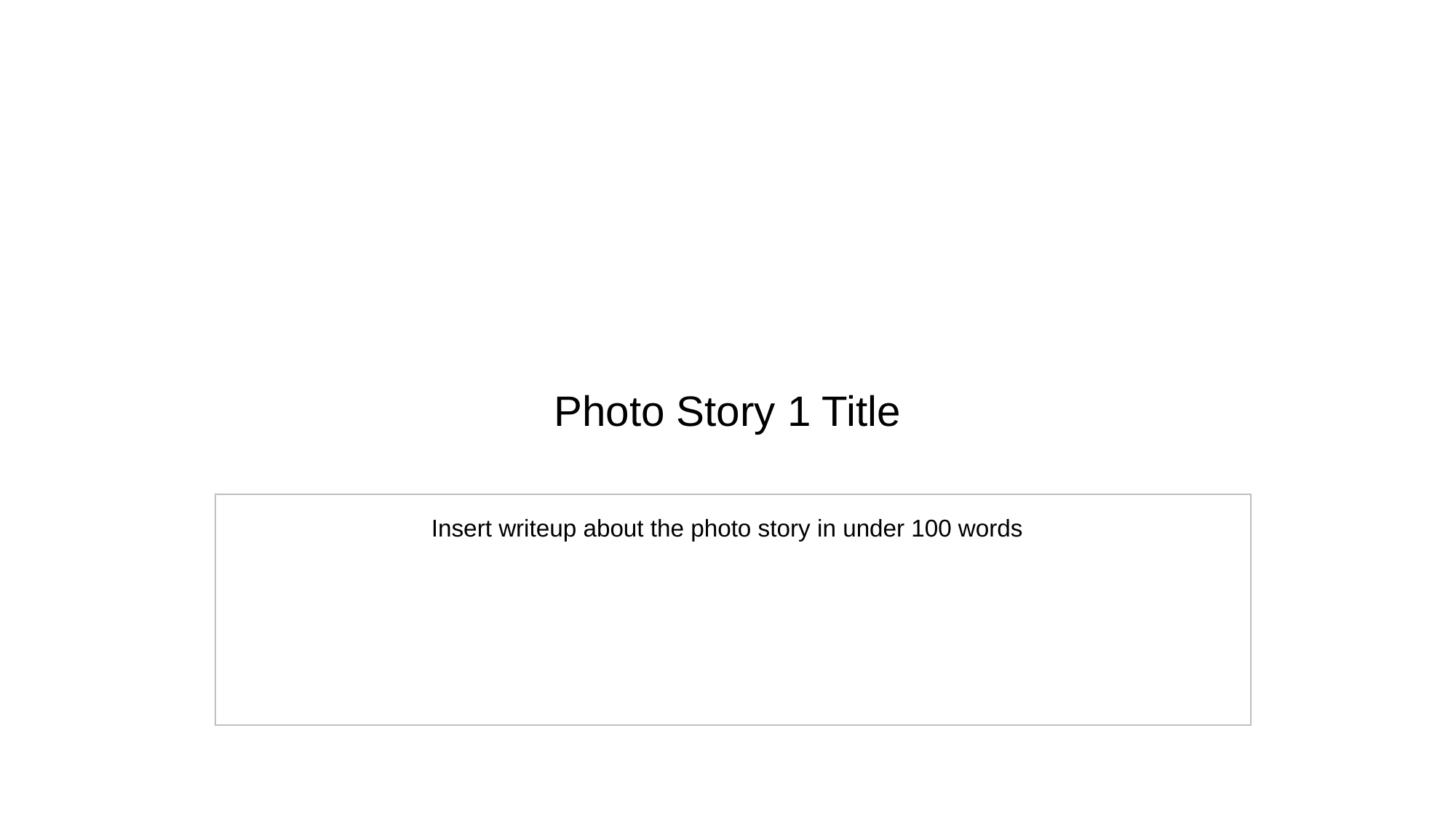

Photo Story 1 Title

Insert writeup about the photo story in under 100 words